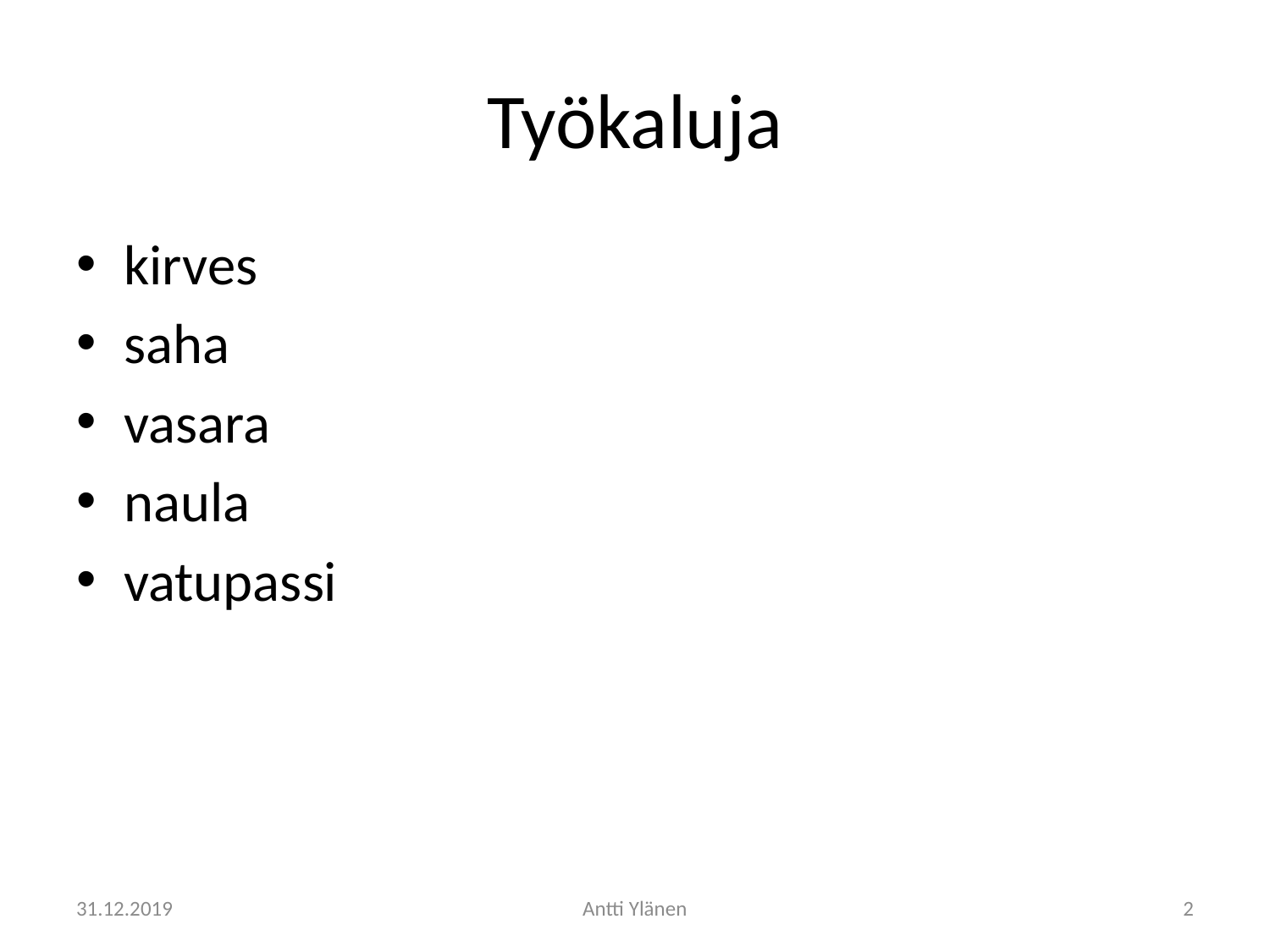

# Työkaluja
kirves
saha
vasara
naula
vatupassi
31.12.2019
Antti Ylänen
2